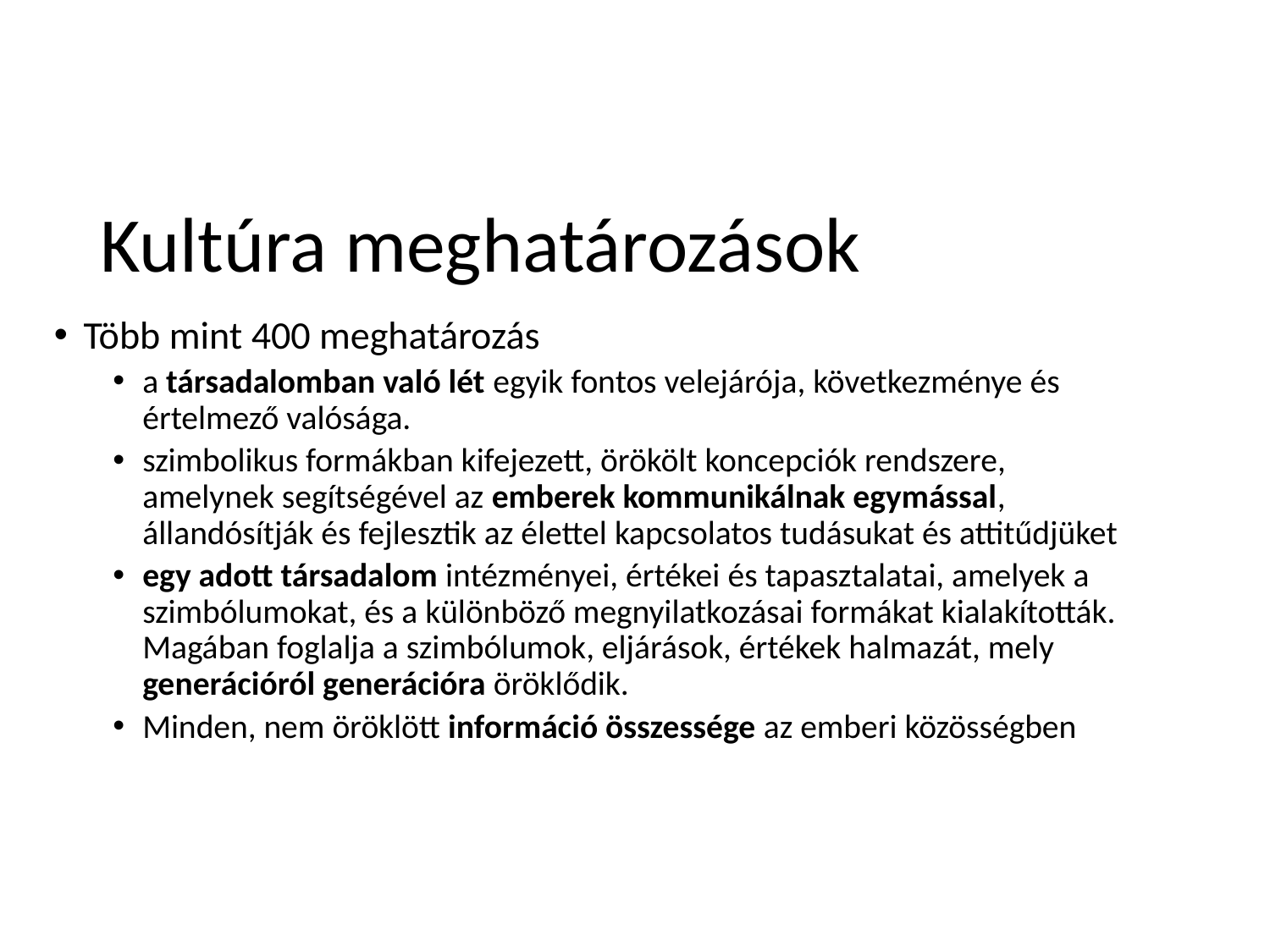

# Kultúra meghatározások
Több mint 400 meghatározás
a társadalomban való lét egyik fontos velejárója, következménye és értelmező valósága.
szimbolikus formákban kifejezett, örökölt koncepciók rendszere, amelynek segítségével az emberek kommunikálnak egymással, állandósítják és fejlesztik az élettel kapcsolatos tudásukat és attitűdjüket
egy adott társadalom intézményei, értékei és tapasztalatai, amelyek a szimbólumokat, és a különböző megnyilatkozásai formákat kialakították. Magában foglalja a szimbólumok, eljárások, értékek halmazát, mely generációról generációra öröklődik.
Minden, nem öröklött információ összessége az emberi közösségben